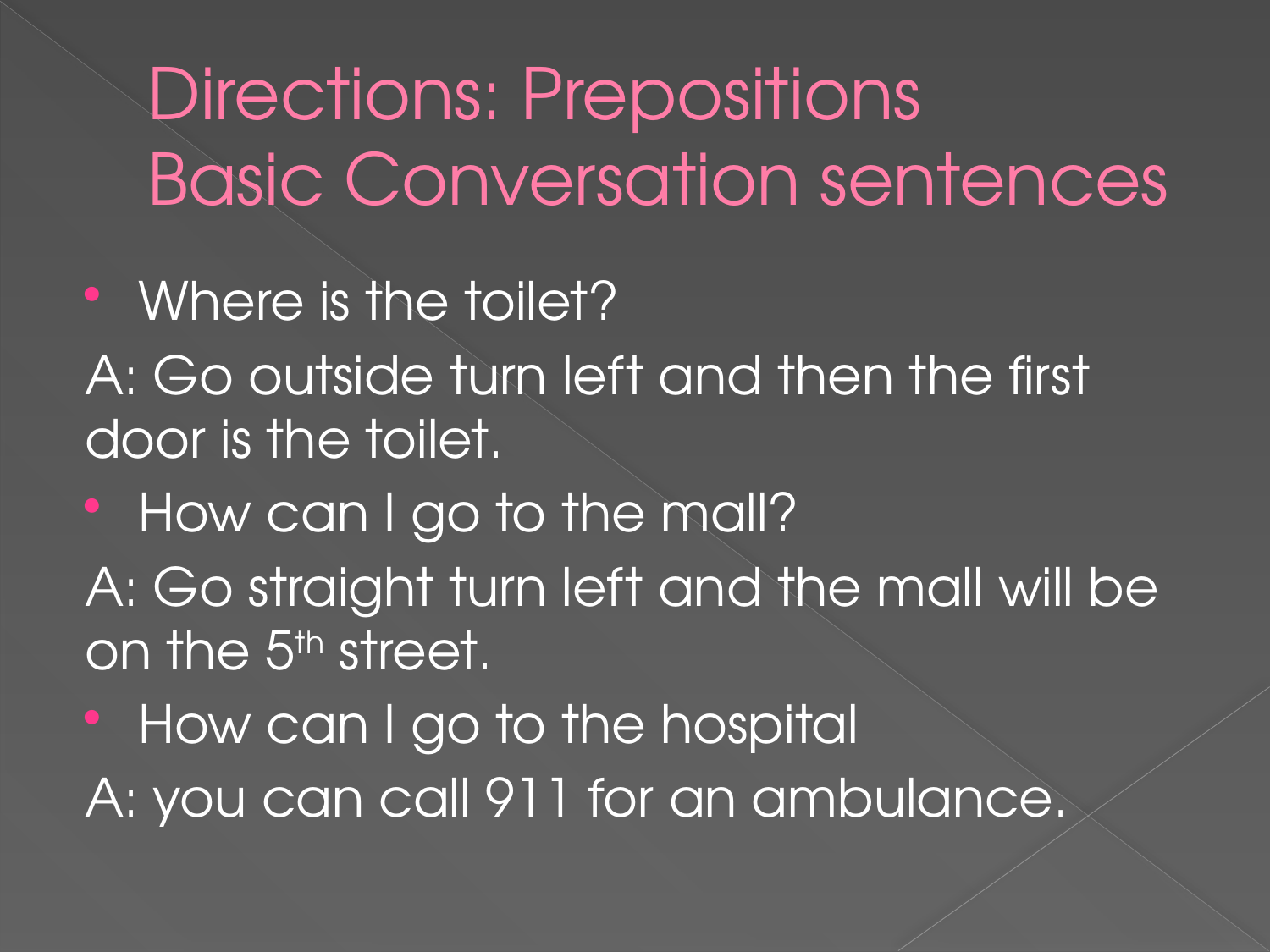

# Directions: Prepositions Basic Conversation sentences
Where is the toilet?
A: Go outside turn left and then the first door is the toilet.
How can I go to the mall?
A: Go straight turn left and the mall will be on the 5th street.
How can I go to the hospital
A: you can call 911 for an ambulance.